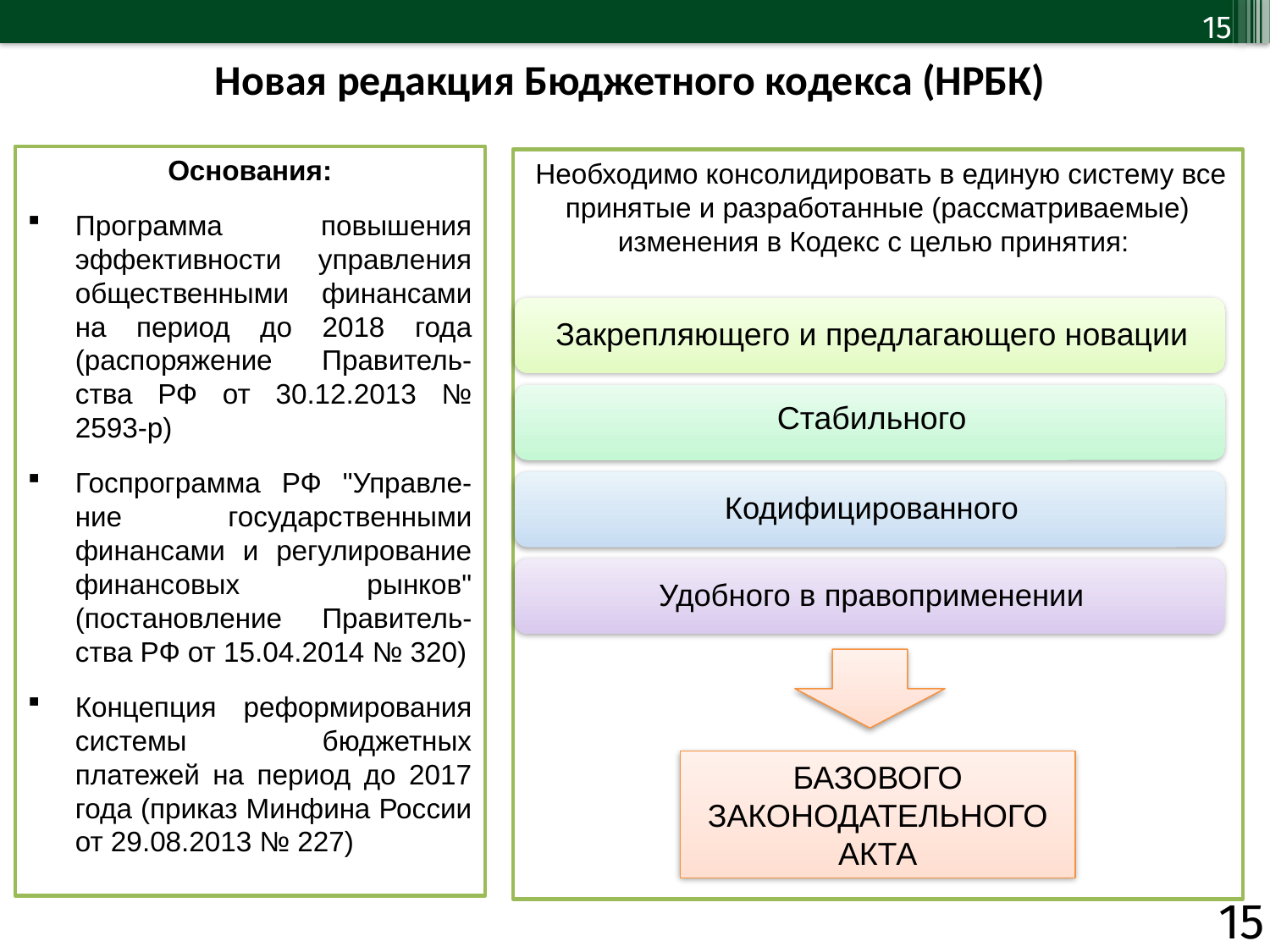

15
Новая редакция Бюджетного кодекса (НРБК)
Основания:
Программа повышения эффективности управления общественными финансами на период до 2018 года (распоряжение Правитель-ства РФ от 30.12.2013 № 2593-р)
Госпрограмма РФ "Управле-ние государственными финансами и регулирование финансовых рынков" (постановление Правитель-ства РФ от 15.04.2014 № 320)
Концепция реформирования системы бюджетных платежей на период до 2017 года (приказ Минфина России от 29.08.2013 № 227)
 Необходимо консолидировать в единую систему все принятые и разработанные (рассматриваемые) изменения в Кодекс с целью принятия:
Закрепляющего и предлагающего новации
Стабильного
Кодифицированного
Удобного в правоприменении

БАЗОВОГО ЗАКОНОДАТЕЛЬНОГО АКТА
15